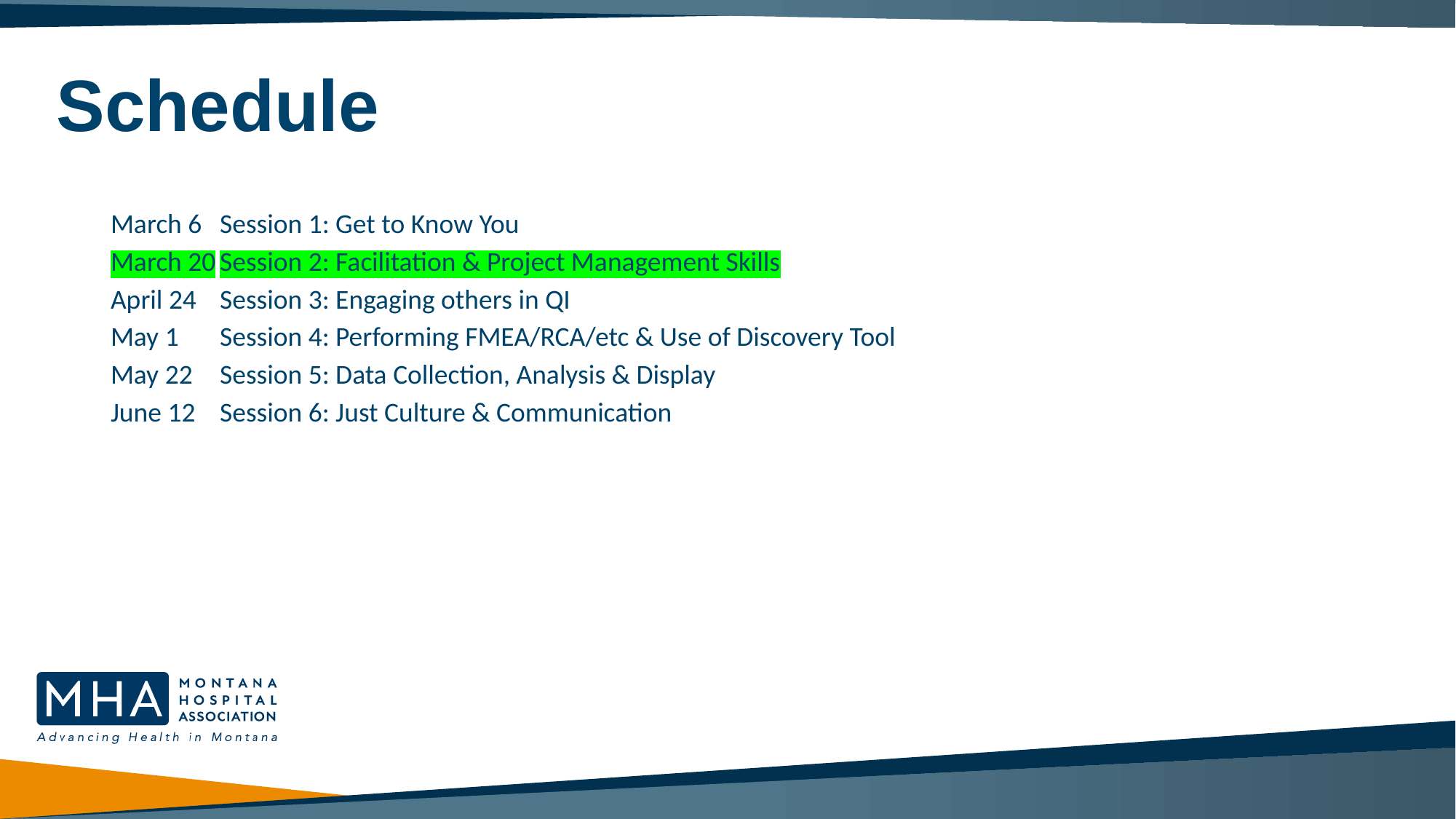

# Schedule

March 6	Session 1: Get to Know You
March 20	Session 2: Facilitation & Project Management Skills
April 24	Session 3: Engaging others in QI
May 1	Session 4: Performing FMEA/RCA/etc & Use of Discovery Tool
May 22	Session 5: Data Collection, Analysis & Display
June 12	Session 6: Just Culture & Communication